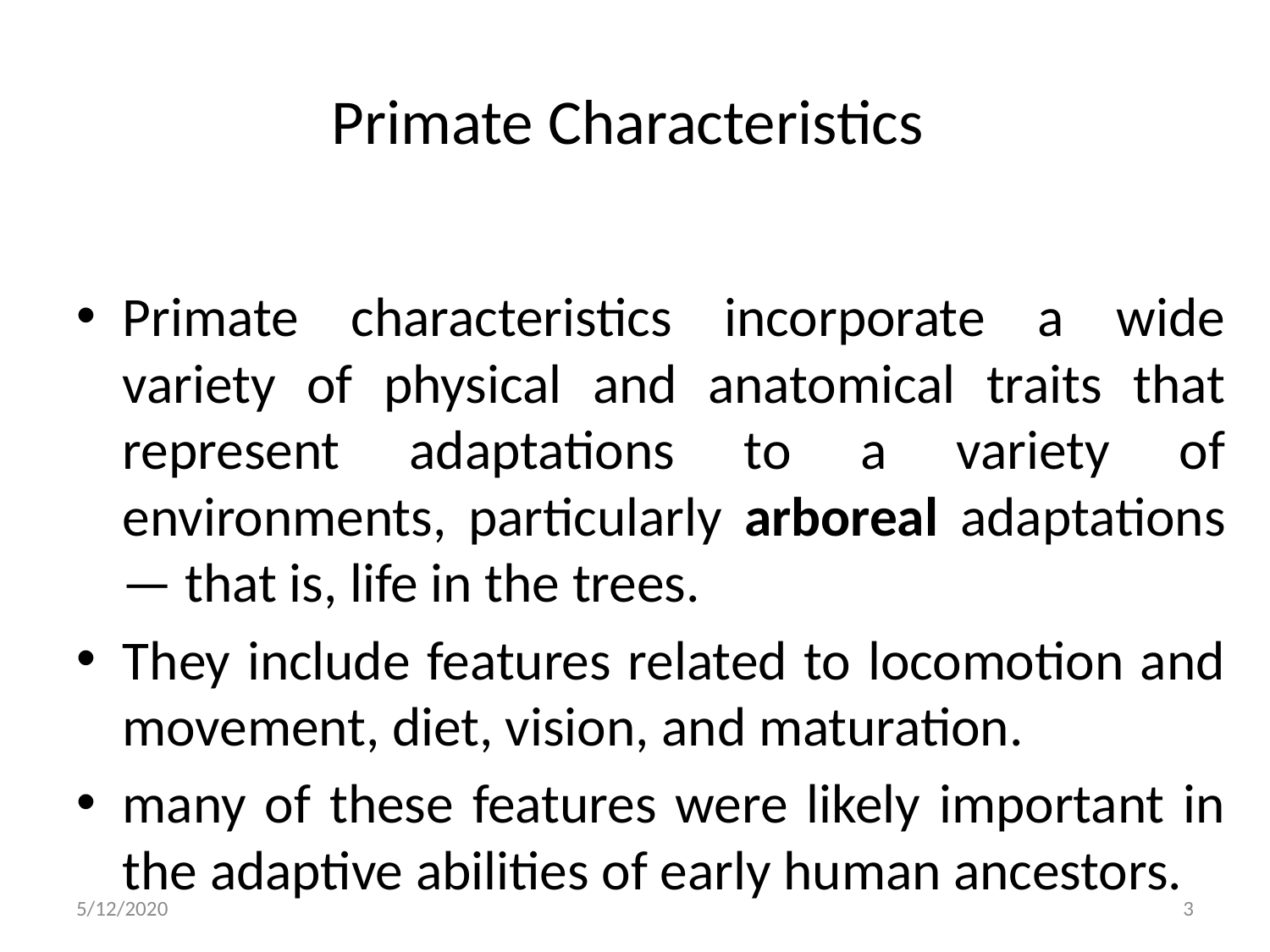

# Primate Characteristics
Primate characteristics incorporate a wide variety of physical and anatomical traits that represent adaptations to a variety of environments, particularly arboreal adaptations— that is, life in the trees.
They include features related to locomotion and movement, diet, vision, and maturation.
many of these features were likely important in the adaptive abilities of early human ancestors.
5/12/2020
3